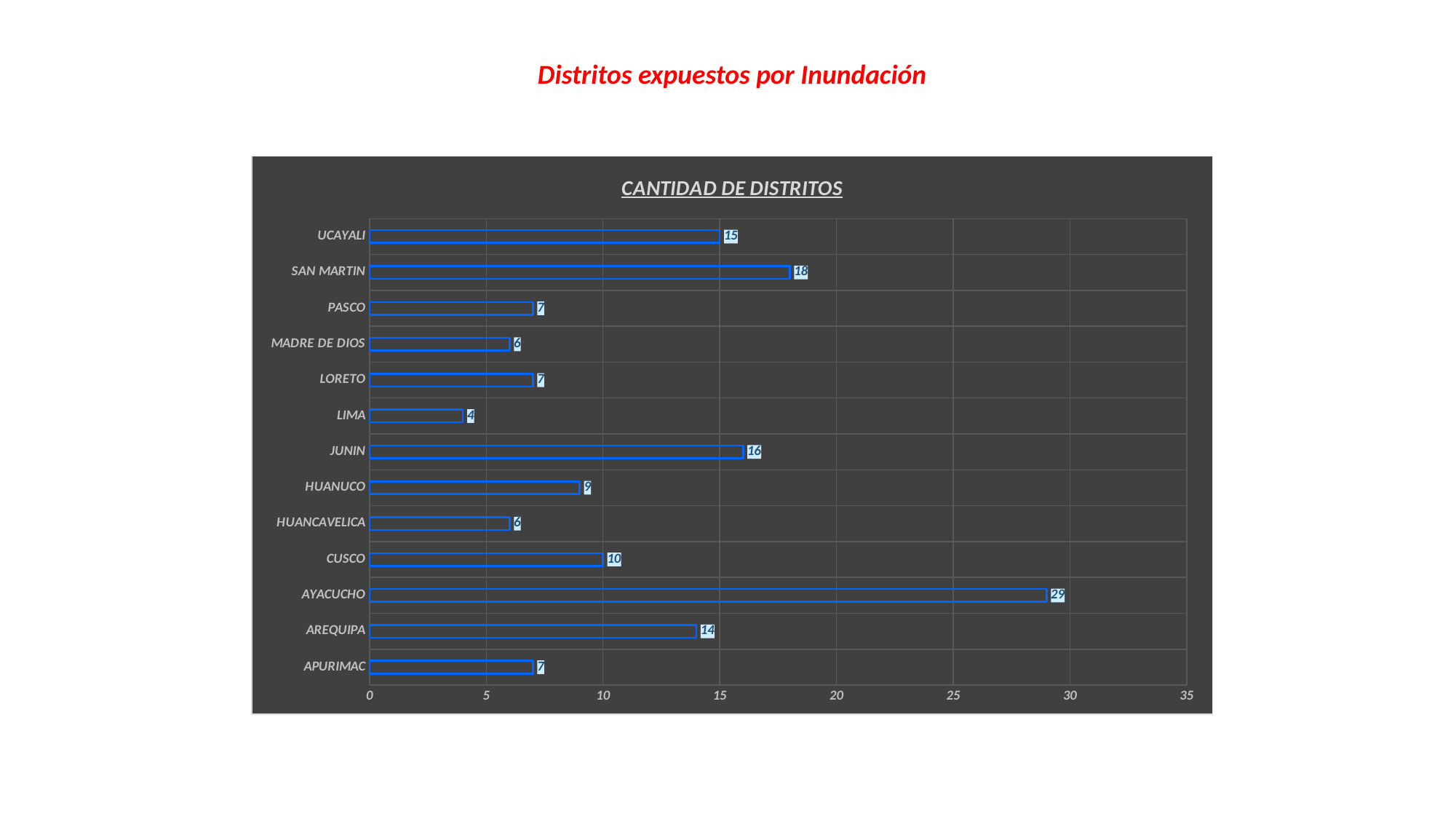

Distritos expuestos por Inundación

### Chart: CANTIDAD DE DISTRITOS

| Category | CANTIDAD DE DISTRITOS |
|---|---|
| APURIMAC | 7.0 |
| AREQUIPA | 14.0 |
| AYACUCHO | 29.0 |
| CUSCO | 10.0 |
| HUANCAVELICA | 6.0 |
| HUANUCO | 9.0 |
| JUNIN | 16.0 |
| LIMA | 4.0 |
| LORETO | 7.0 |
| MADRE DE DIOS | 6.0 |
| PASCO | 7.0 |
| SAN MARTIN | 18.0 |
| UCAYALI | 15.0 |